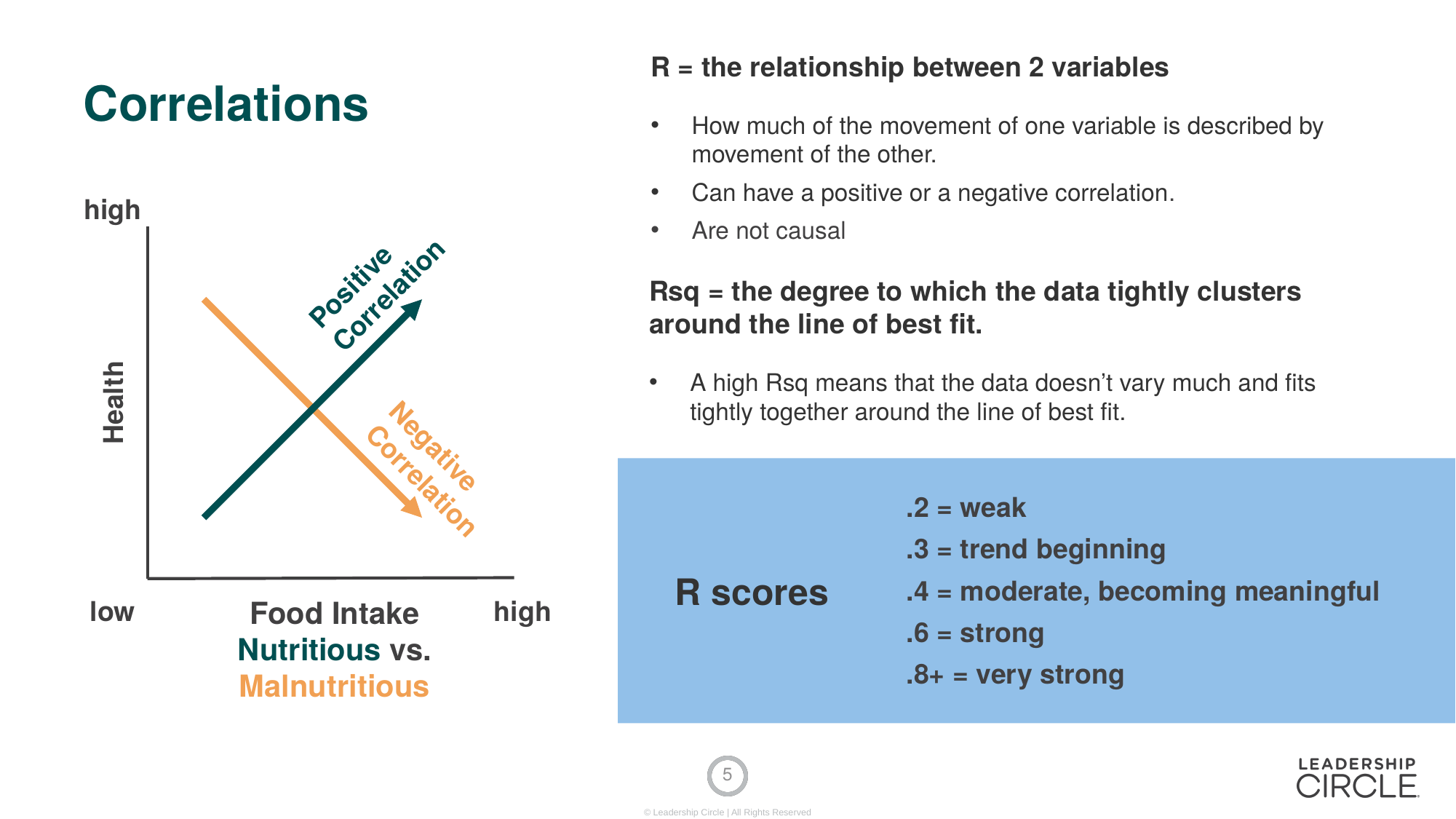

R = the relationship between 2 variables
How much of the movement of one variable is described by movement of the other.
Can have a positive or a negative correlation.
Are not causal
# Correlations
high
Positive Correlation
Health
Negative
Correlation
low
Food Intake
Nutritious vs.
Malnutritious
high
Rsq = the degree to which the data tightly clusters around the line of best fit.
A high Rsq means that the data doesn’t vary much and fits tightly together around the line of best fit.

.2 = weak
.3 = trend beginning
.4 = moderate, becoming meaningful
.6 = strong
.8+ = very strong
R scores
5
© Leadership Circle | All Rights Reserved